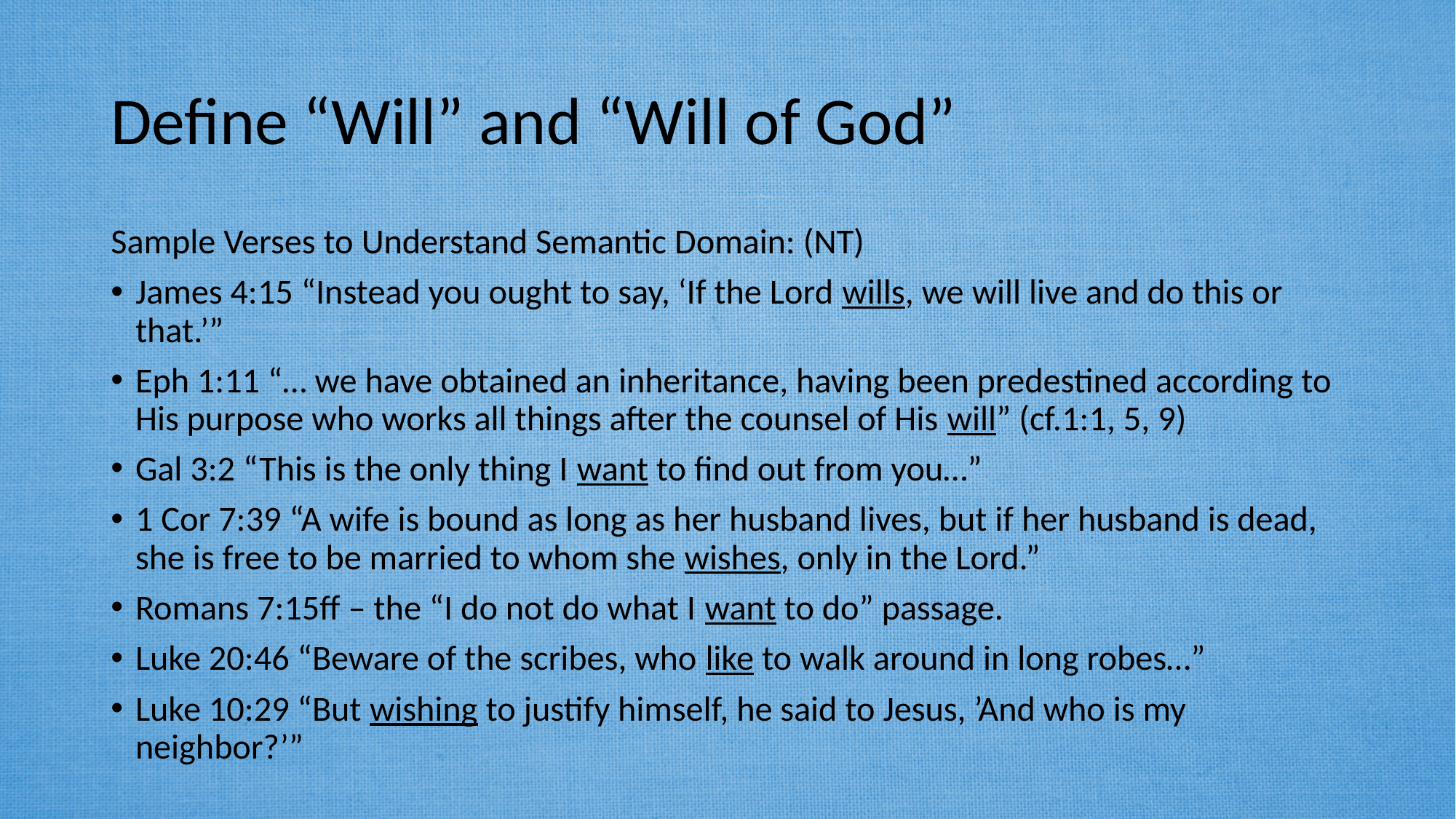

# Define “Will” and “Will of God”
Sample Verses to Understand Semantic Domain: (NT)
James 4:15 “Instead you ought to say, ‘If the Lord wills, we will live and do this or that.’”
Eph 1:11 “… we have obtained an inheritance, having been predestined according to His purpose who works all things after the counsel of His will” (cf.1:1, 5, 9)
Gal 3:2 “This is the only thing I want to find out from you…”
1 Cor 7:39 “A wife is bound as long as her husband lives, but if her husband is dead, she is free to be married to whom she wishes, only in the Lord.”
Romans 7:15ff – the “I do not do what I want to do” passage.
Luke 20:46 “Beware of the scribes, who like to walk around in long robes…”
Luke 10:29 “But wishing to justify himself, he said to Jesus, ’And who is my neighbor?’”